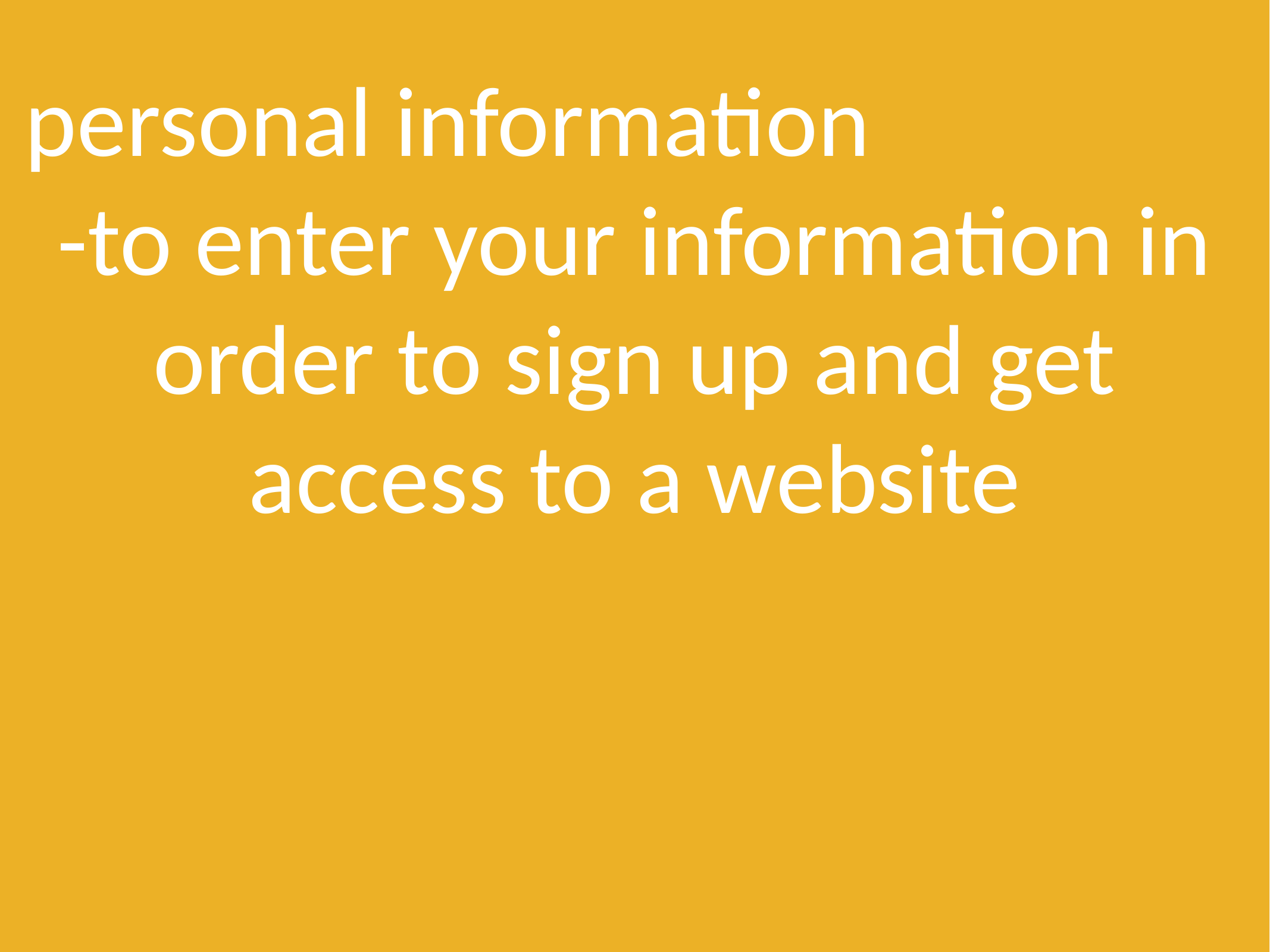

personal information
-to enter your information in order to sign up and get access to a website